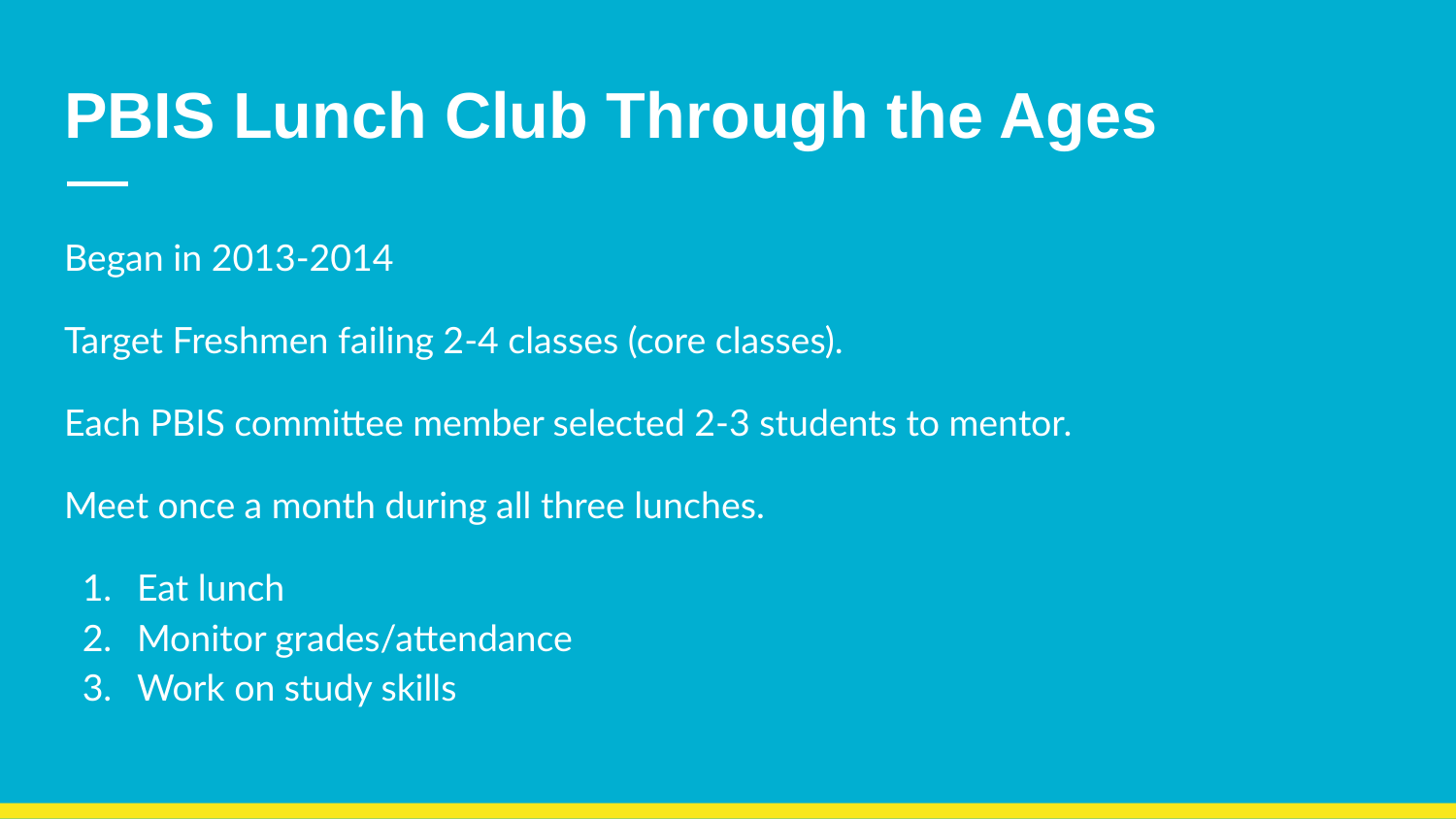

# PBIS Lunch Club Through the Ages
Began in 2013-2014
Target Freshmen failing 2-4 classes (core classes).
Each PBIS committee member selected 2-3 students to mentor.
Meet once a month during all three lunches.
Eat lunch
Monitor grades/attendance
Work on study skills